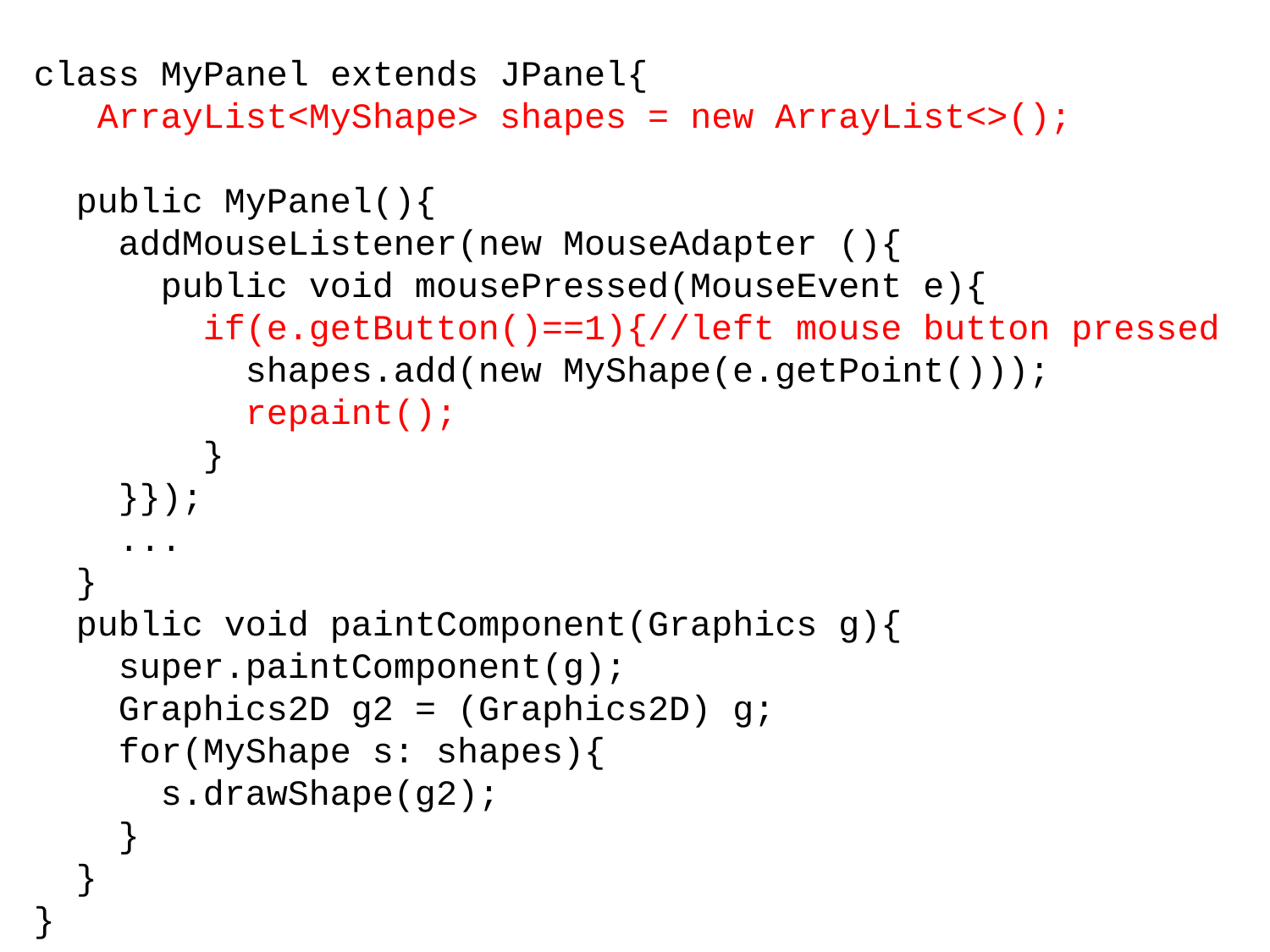

class MyPanel extends JPanel{
   ArrayList<MyShape> shapes = new ArrayList<>();

  public MyPanel(){
    addMouseListener(new MouseAdapter (){
      public void mousePressed(MouseEvent e){
        if(e.getButton()==1){//left mouse button pressed
          shapes.add(new MyShape(e.getPoint()));
          repaint();
        }
    }});
    ...
  }
  public void paintComponent(Graphics g){
    super.paintComponent(g);
    Graphics2D g2 = (Graphics2D) g;
    for(MyShape s: shapes){
      s.drawShape(g2);
    }
  }
}